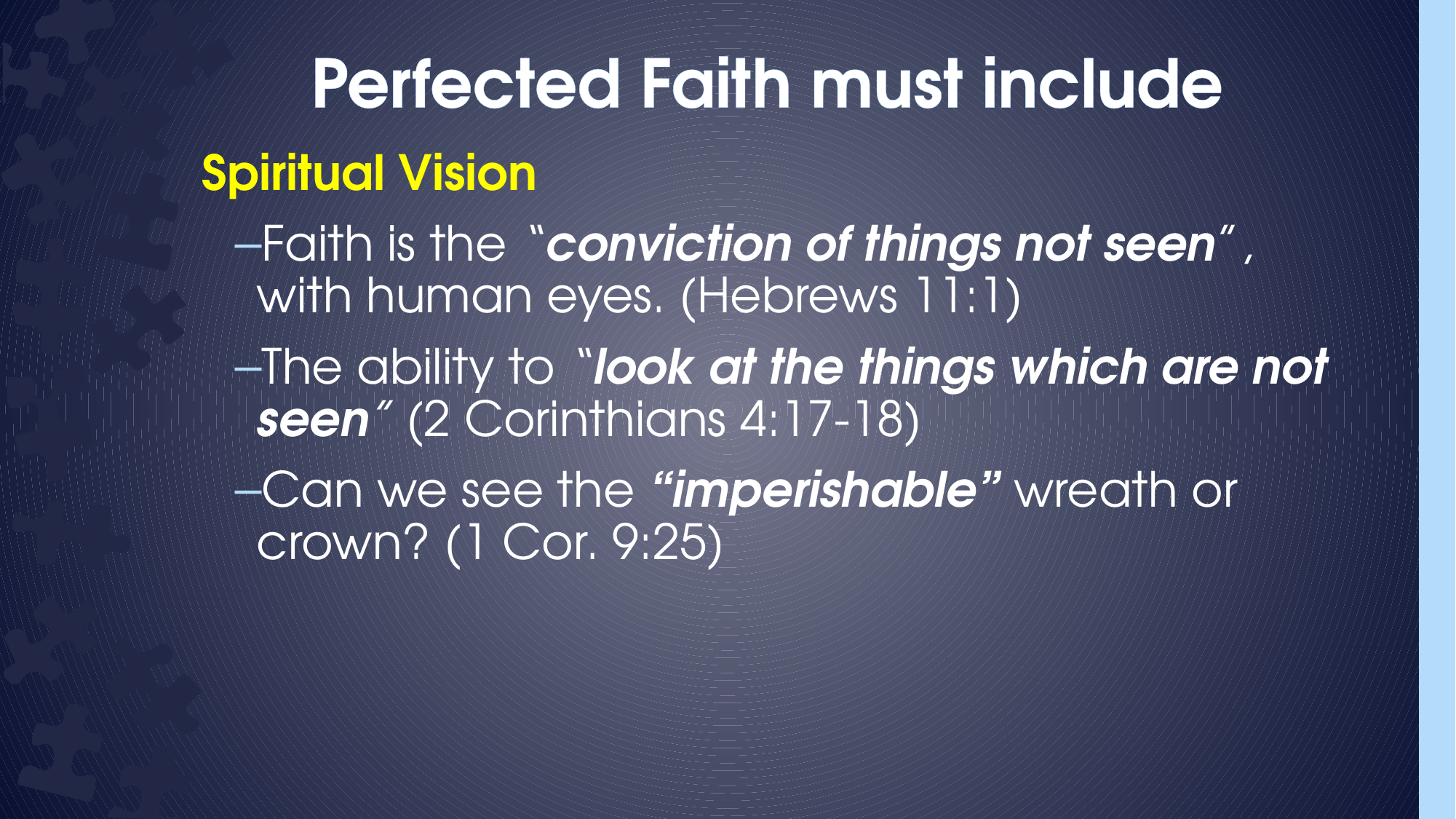

# Perfected Faith must include
Spiritual Vision
Faith is the “conviction of things not seen”, with human eyes. (Hebrews 11:1)
The ability to “look at the things which are not seen” (2 Corinthians 4:17-18)
Can we see the “imperishable” wreath or crown? (1 Cor. 9:25)